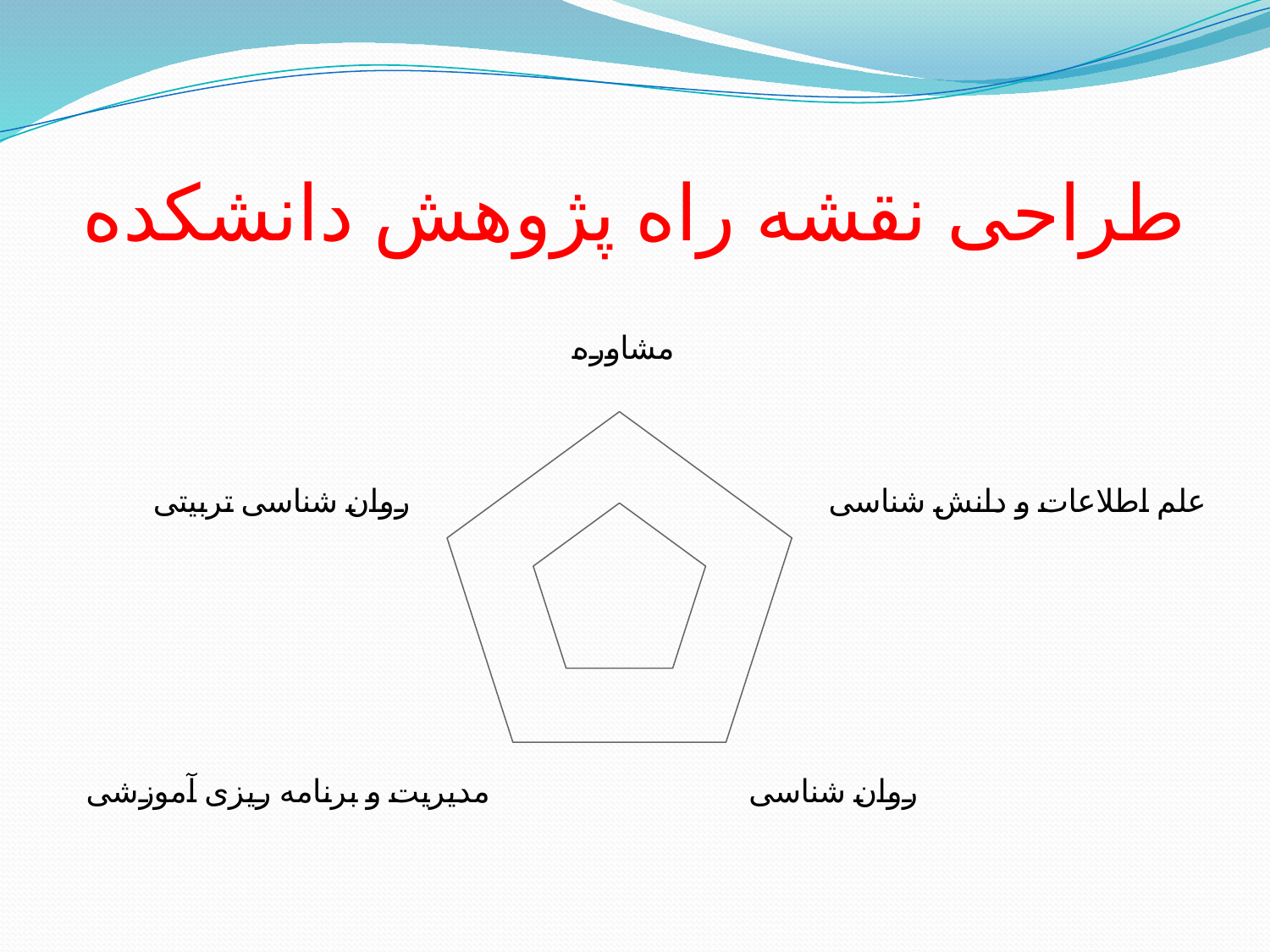

# طراحی نقشه راه پژوهش دانشکده

### Chart

| Category | Series 1 | Series 2 |
|---|---|---|
|  مشاوره | 32.0 | 12.0 |
| علم اطلاعات و دانش شناسی | 32.0 | 12.0 |
| روان شناسی  | 28.0 | 12.0 |
| مدیریت و برنامه ریزی آموزشی | 12.0 | 21.0 |
| روان شناسی تربیتی | 15.0 | 28.0 |